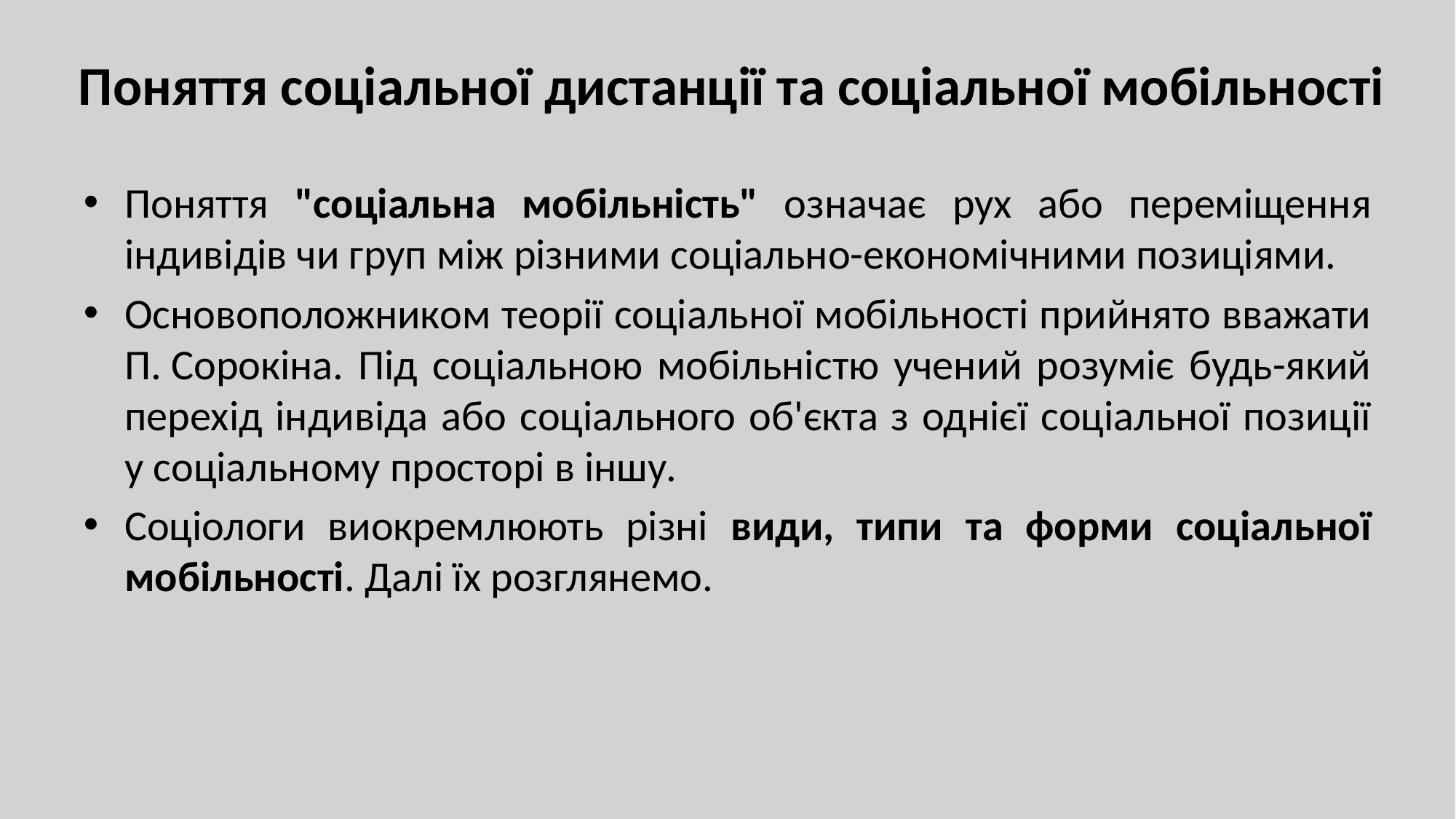

# Поняття соціальної дистанції та соціальної мобільності

Поняття "соціальна мобільність" означає рух або переміщення індивідів чи груп між різними соціально-економічними позиціями.
Основоположником теорії соціальної мобільності прийнято вважати П. Сорокіна. Під соціальною мобільністю учений розуміє будь-який перехід індивіда або соціального об'єкта з однієї соціальної позиції у соціальному просторі в іншу.
Соціологи виокремлюють різні види, типи та форми соціальної мобільності. Далі їх розглянемо.